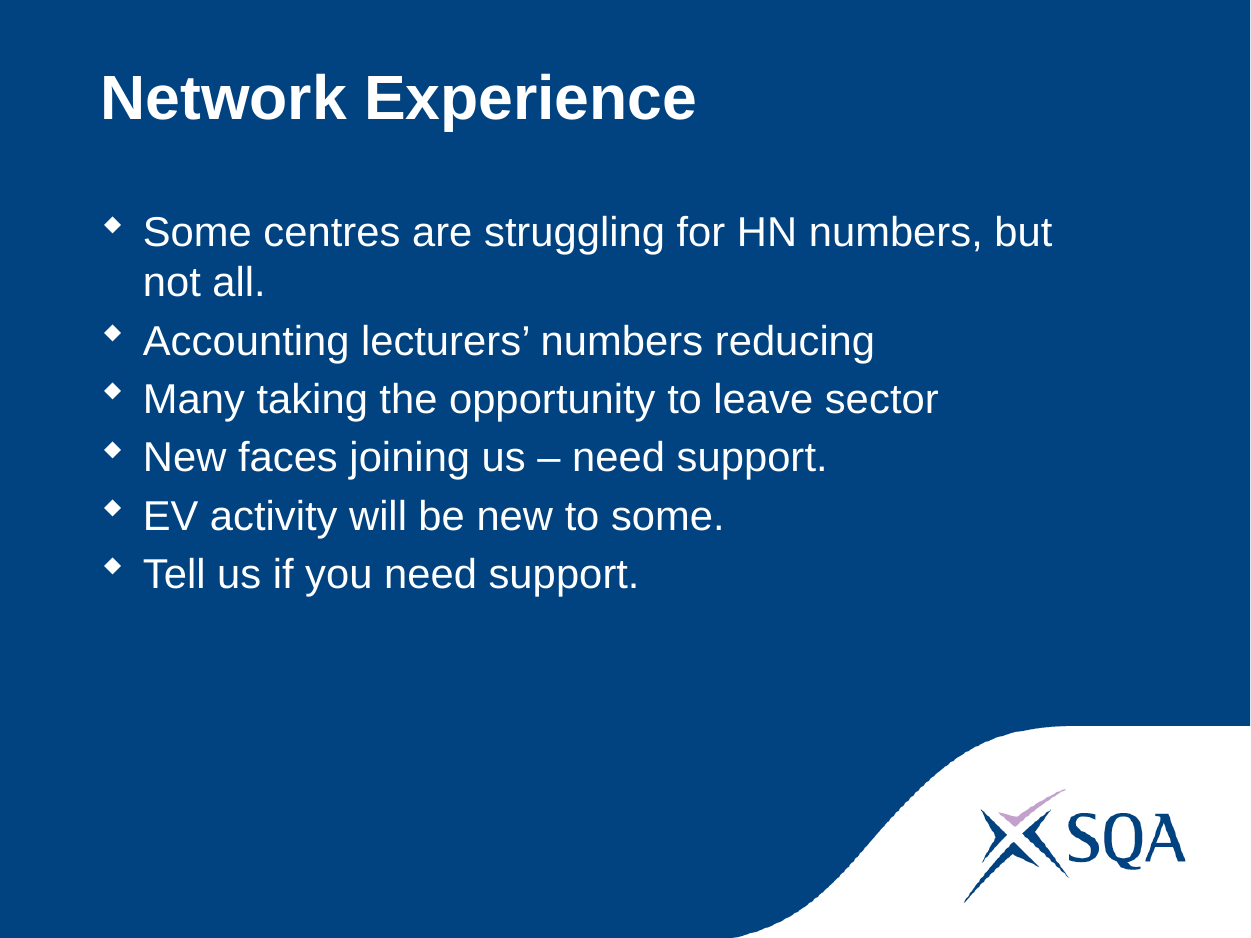

# Network Experience
Some centres are struggling for HN numbers, but not all.
Accounting lecturers’ numbers reducing
Many taking the opportunity to leave sector
New faces joining us – need support.
EV activity will be new to some.
Tell us if you need support.